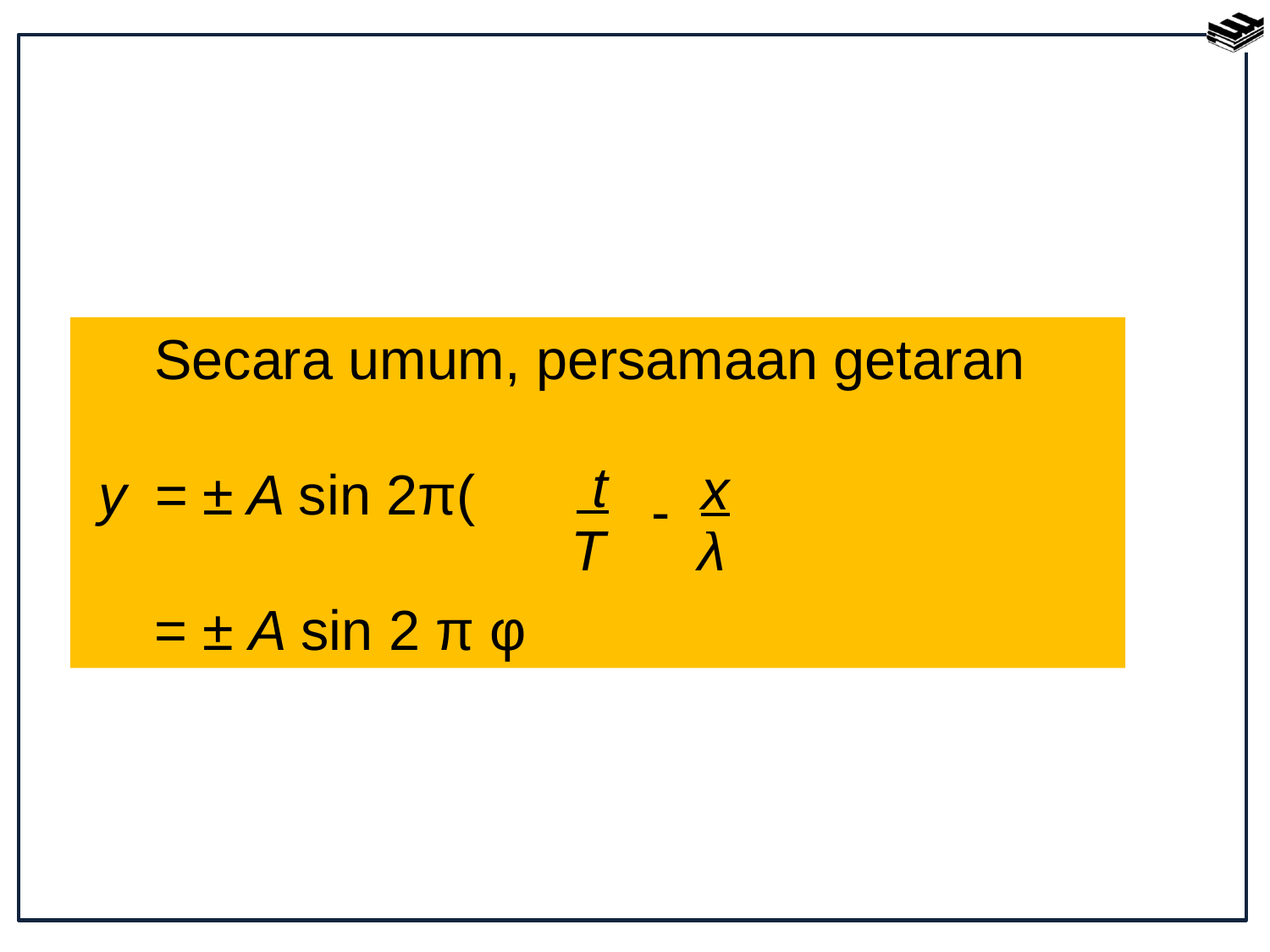

Secara umum, persamaan getaran

 y 	= ± A sin 2π(       ±      )

	= ± A sin 2 π φ
 t
T
x
λ
-